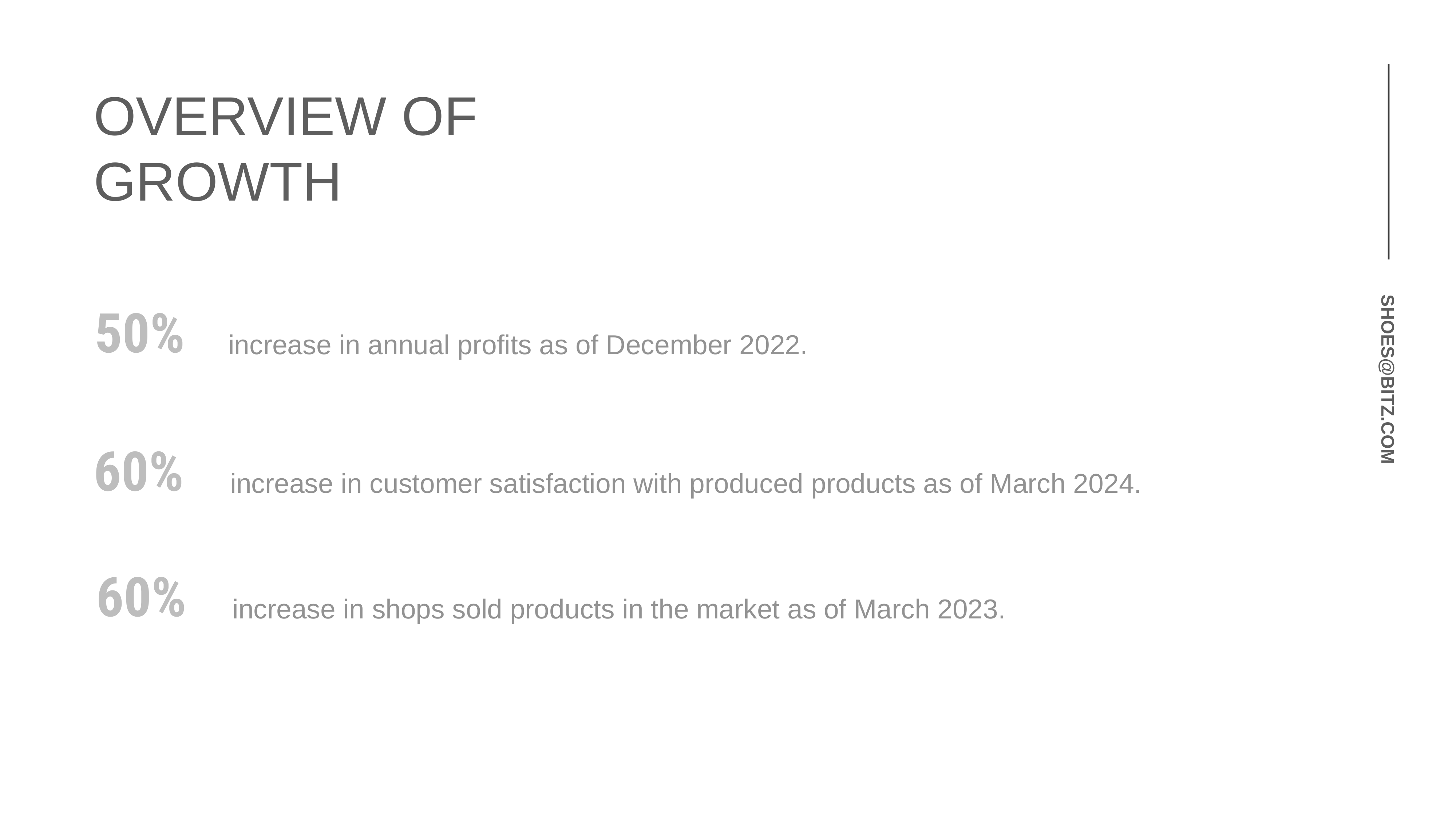

OVERVIEW OF GROWTH
50%
increase in annual profits as of December 2022.
SHOES@BITZ.COM
60%
increase in customer satisfaction with produced products as of March 2024.
60%
increase in shops sold products in the market as of March 2023.